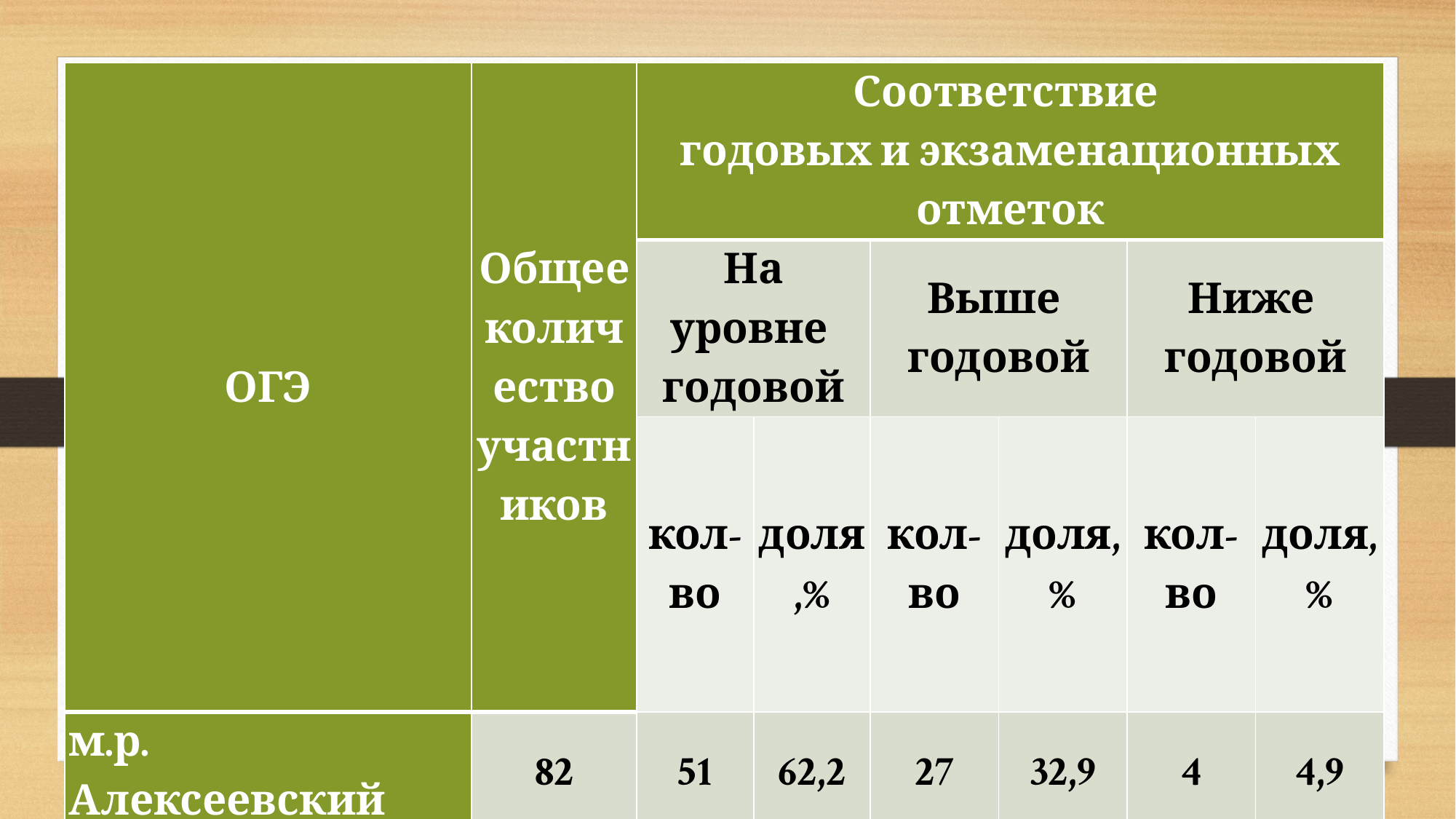

| ОГЭ | Общее количество участников | Соответствие годовых и экзаменационных отметок |  |  |  |  |  |
| --- | --- | --- | --- | --- | --- | --- | --- |
|  |  | На уровне годовой |  | Выше годовой |  | Ниже годовой |  |
|  |  | кол-во | доля,% | кол-во | доля,% | кол-во | доля,% |
| м.р. Алексеевский | 82 | 51 | 62,2 | 27 | 32,9 | 4 | 4,9 |
| м.р. Борский | 197 | 141 | 71,6 | 22 | 11,2 | 34 | 17,2 |
| м.р. Нефтегорский | 309 | 206 | 66,7 | 72 | 23,3 | 31 | 10 |
| Юго-Восточное управление | 588 | 398 | 67,7 | 121 | 20,6 | 69 | 11,7 |
#